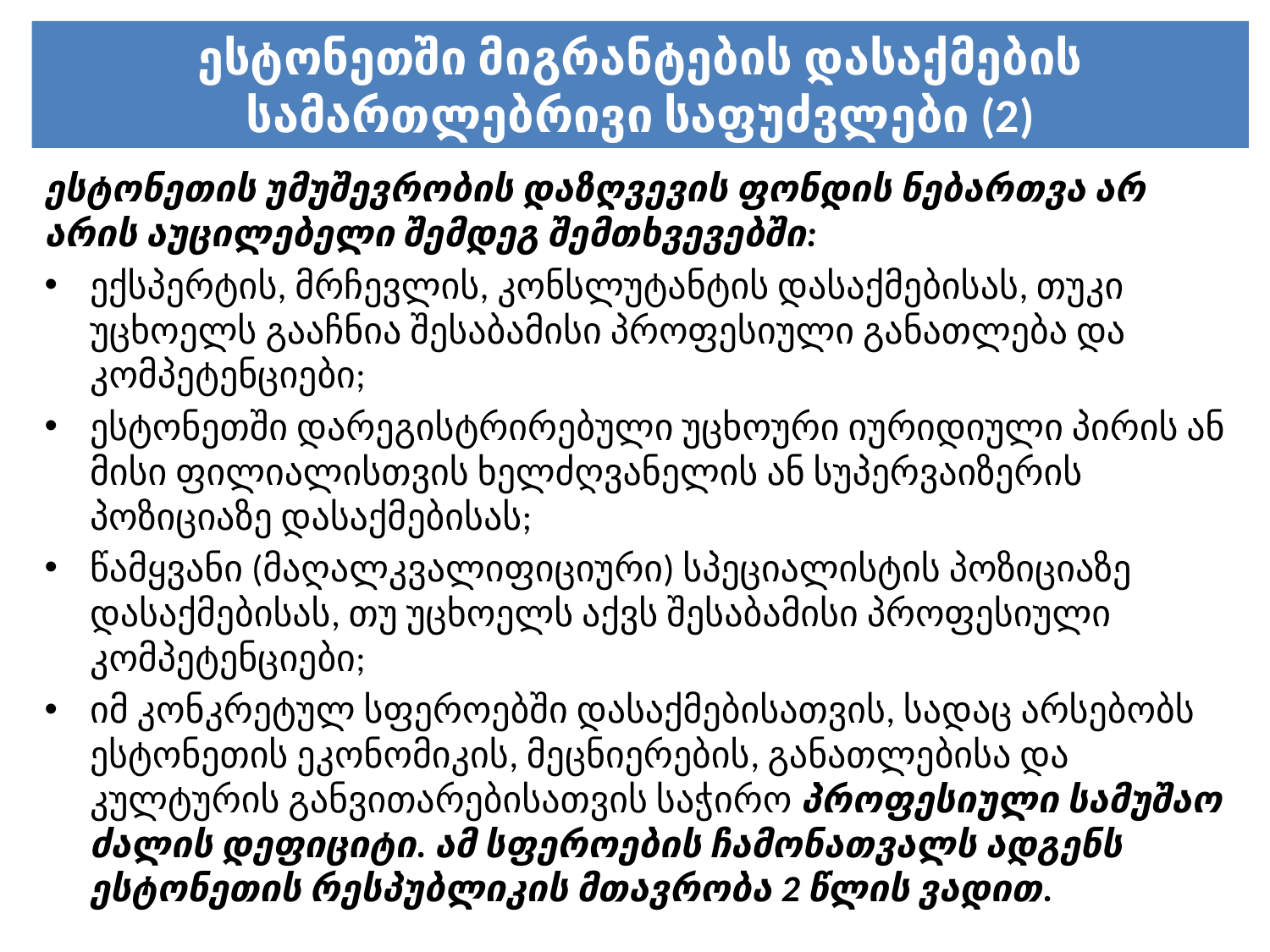

# ესტონეთში მიგრანტების დასაქმების სამართლებრივი საფუძვლები (2)
ესტონეთის უმუშევრობის დაზღვევის ფონდის ნებართვა არ არის აუცილებელი შემდეგ შემთხვევებში:
ექსპერტის, მრჩევლის, კონსლუტანტის დასაქმებისას, თუკი უცხოელს გააჩნია შესაბამისი პროფესიული განათლება და კომპეტენციები;
ესტონეთში დარეგისტრირებული უცხოური იურიდიული პირის ან მისი ფილიალისთვის ხელძღვანელის ან სუპერვაიზერის პოზიციაზე დასაქმებისას;
წამყვანი (მაღალკვალიფიციური) სპეციალისტის პოზიციაზე დასაქმებისას, თუ უცხოელს აქვს შესაბამისი პროფესიული კომპეტენციები;
იმ კონკრეტულ სფეროებში დასაქმებისათვის, სადაც არსებობს ესტონეთის ეკონომიკის, მეცნიერების, განათლებისა და კულტურის განვითარებისათვის საჭირო პროფესიული სამუშაო ძალის დეფიციტი. ამ სფეროების ჩამონათვალს ადგენს ესტონეთის რესპუბლიკის მთავრობა 2 წლის ვადით.